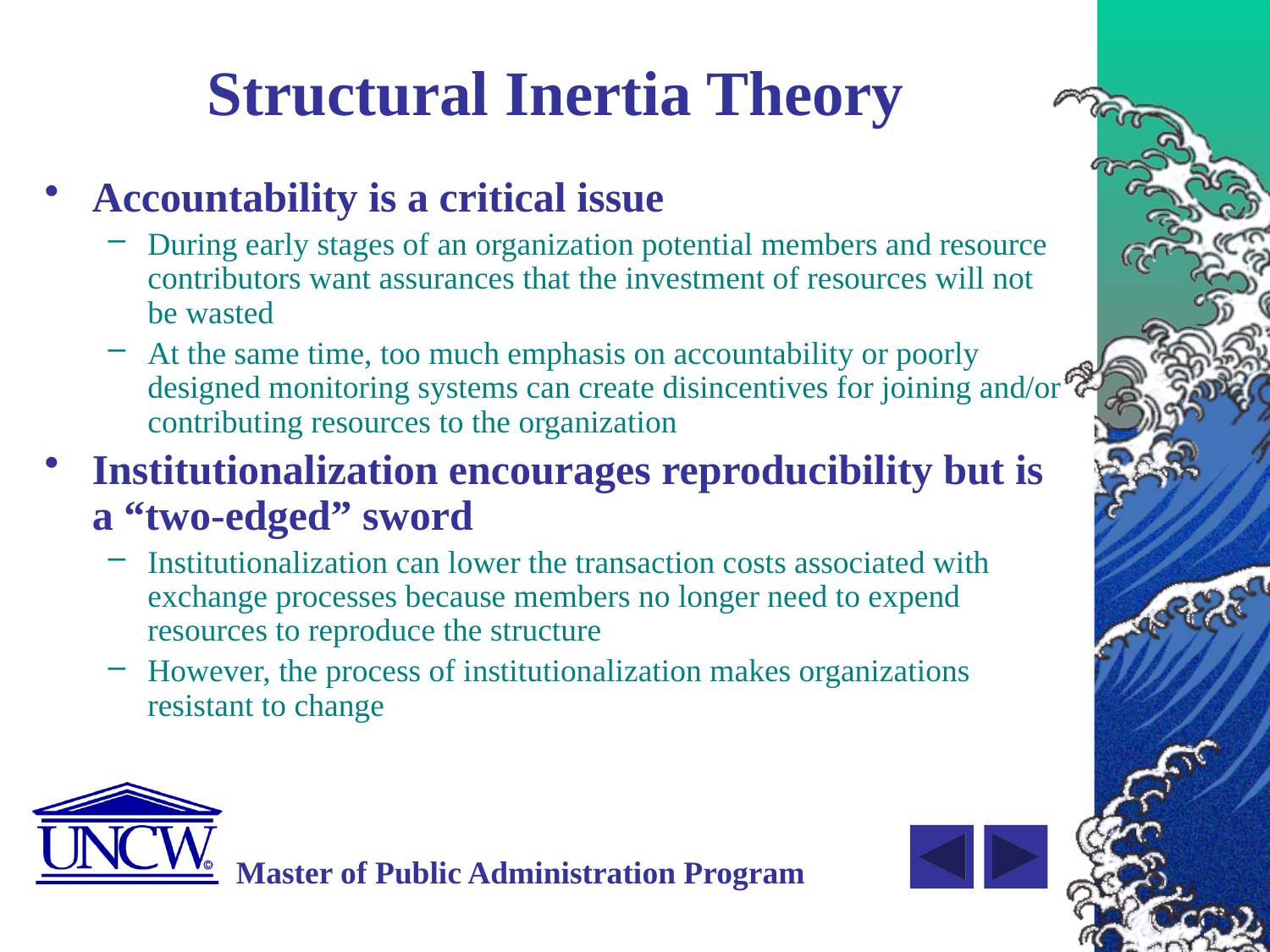

# Structural Inertia Theory
Accountability is a critical issue
During early stages of an organization potential members and resource contributors want assurances that the investment of resources will not be wasted
At the same time, too much emphasis on accountability or poorly designed monitoring systems can create disincentives for joining and/or contributing resources to the organization
Institutionalization encourages reproducibility but is a “two-edged” sword
Institutionalization can lower the transaction costs associated with exchange processes because members no longer need to expend resources to reproduce the structure
However, the process of institutionalization makes organizations resistant to change